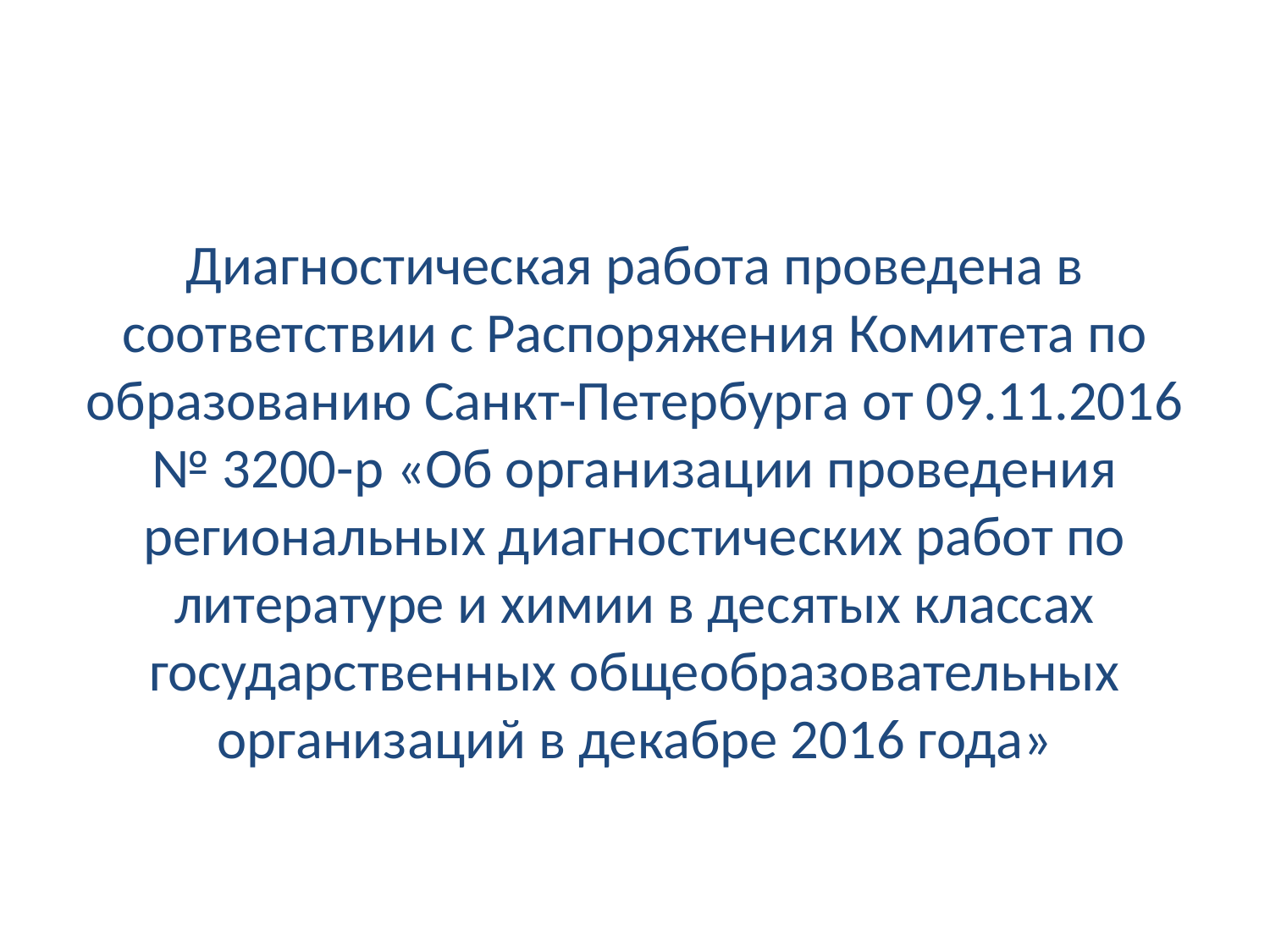

#
Диагностическая работа проведена в соответствии с Распоряжения Комитета по образованию Санкт-Петербурга от 09.11.2016 № 3200-р «Об организации проведения региональных диагностических работ по литературе и химии в десятых классах государственных общеобразовательных организаций в декабре 2016 года»